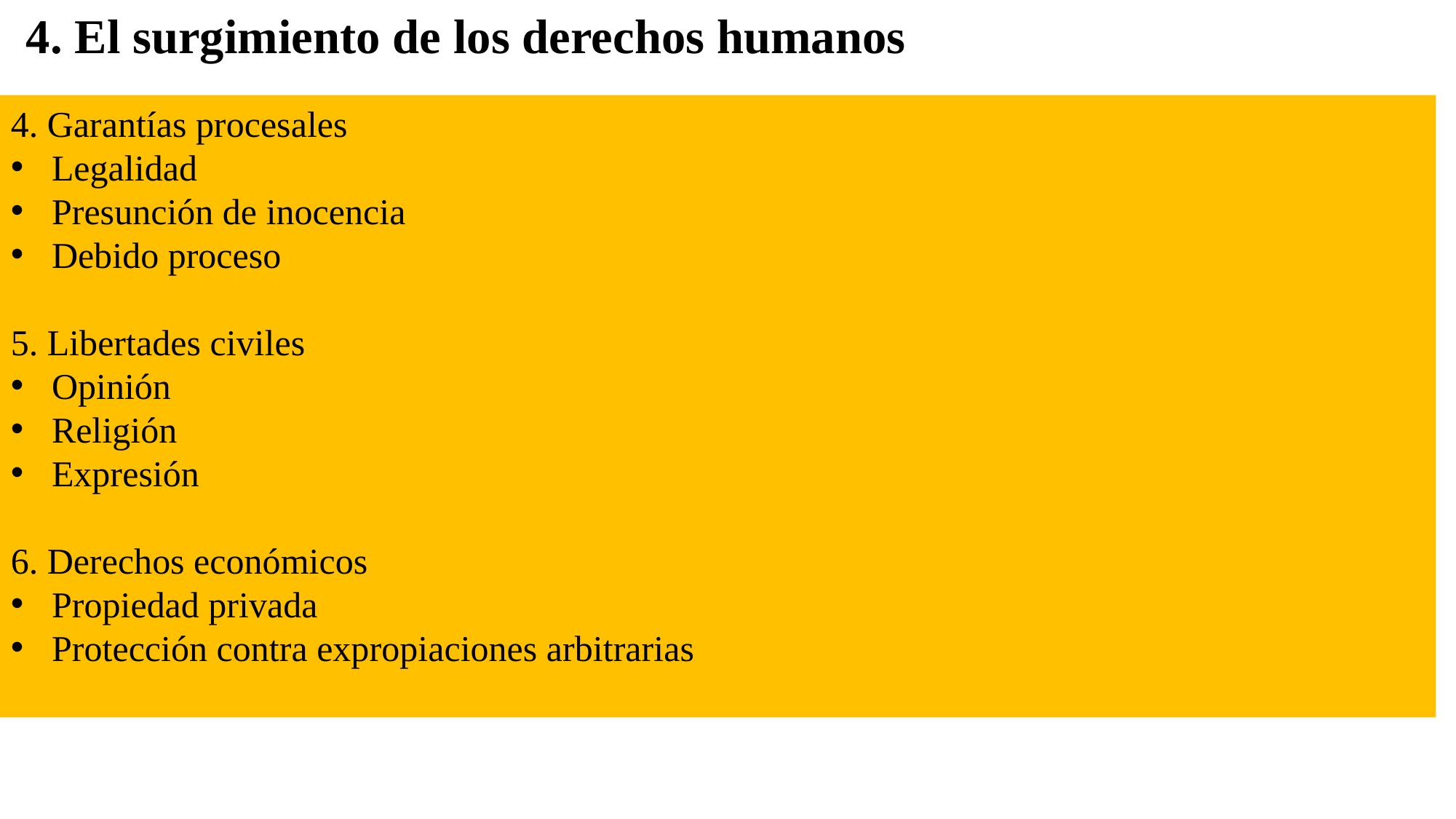

4. El surgimiento de los derechos humanos
4. Garantías procesales
Legalidad
Presunción de inocencia
Debido proceso

5. Libertades civiles
Opinión
Religión
Expresión

6. Derechos económicos
Propiedad privada
Protección contra expropiaciones arbitrarias